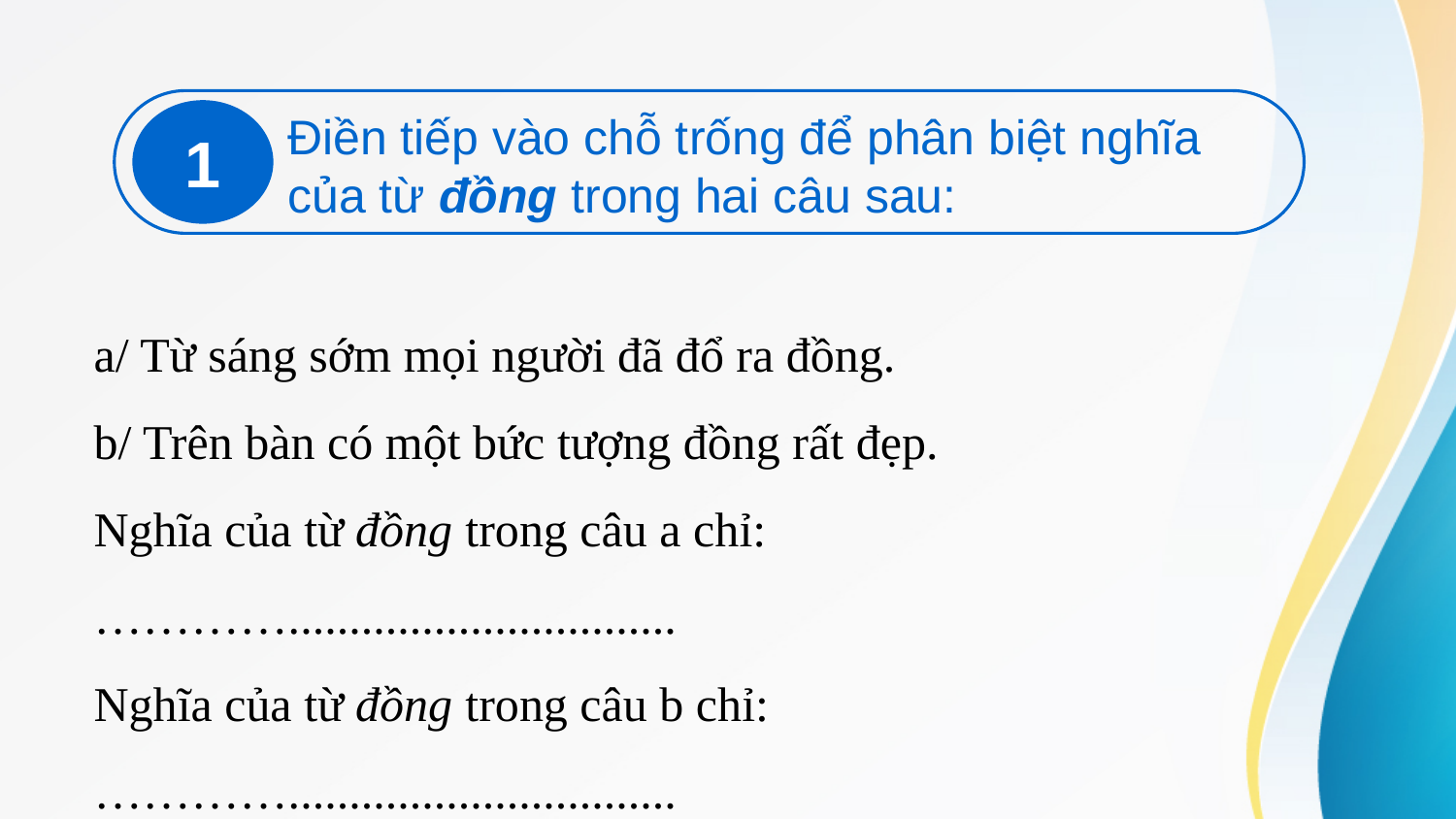

1
Điền tiếp vào chỗ trống để phân biệt nghĩa của từ đồng trong hai câu sau:
a/ Từ sáng sớm mọi người đã đổ ra đồng.
b/ Trên bàn có một bức tượng đồng rất đẹp.
Nghĩa của từ đồng trong câu a chỉ: …………................................
Nghĩa của từ đồng trong câu b chỉ: …………................................